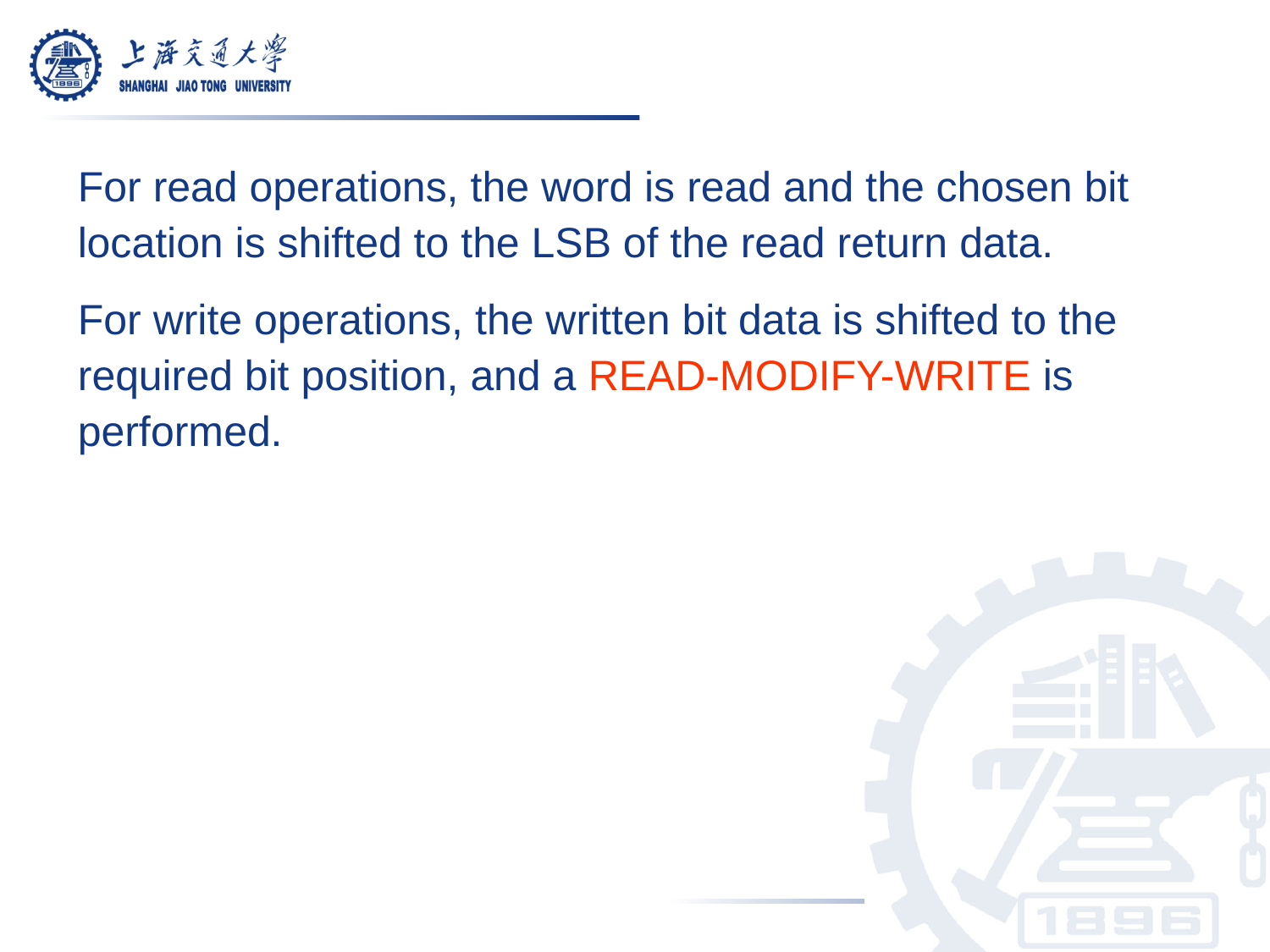

For read operations, the word is read and the chosen bit location is shifted to the LSB of the read return data.
For write operations, the written bit data is shifted to the required bit position, and a READ-MODIFY-WRITE is performed.